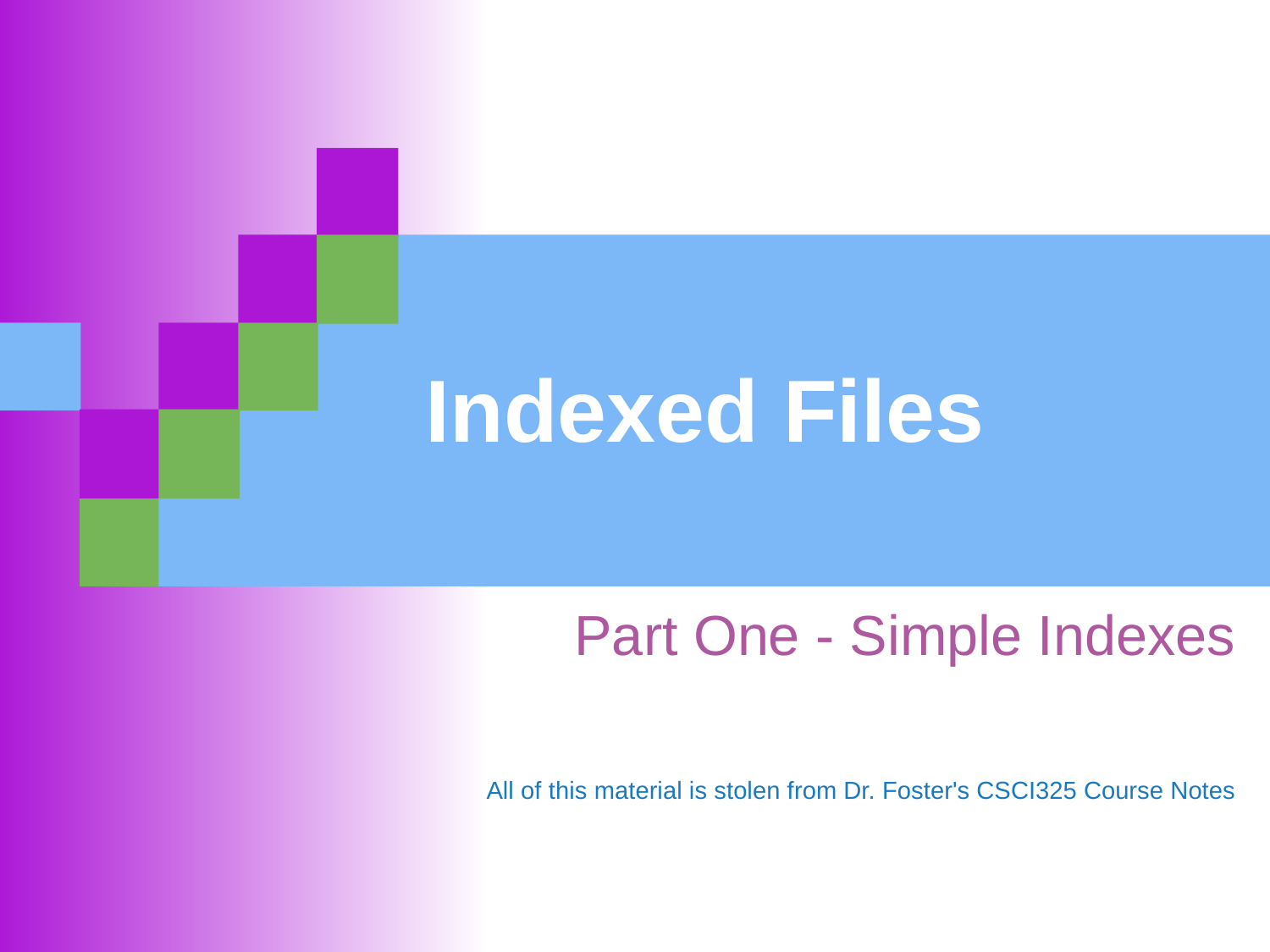

# Indexed Files
Part One - Simple Indexes

All of this material is stolen from Dr. Foster's CSCI325 Course Notes